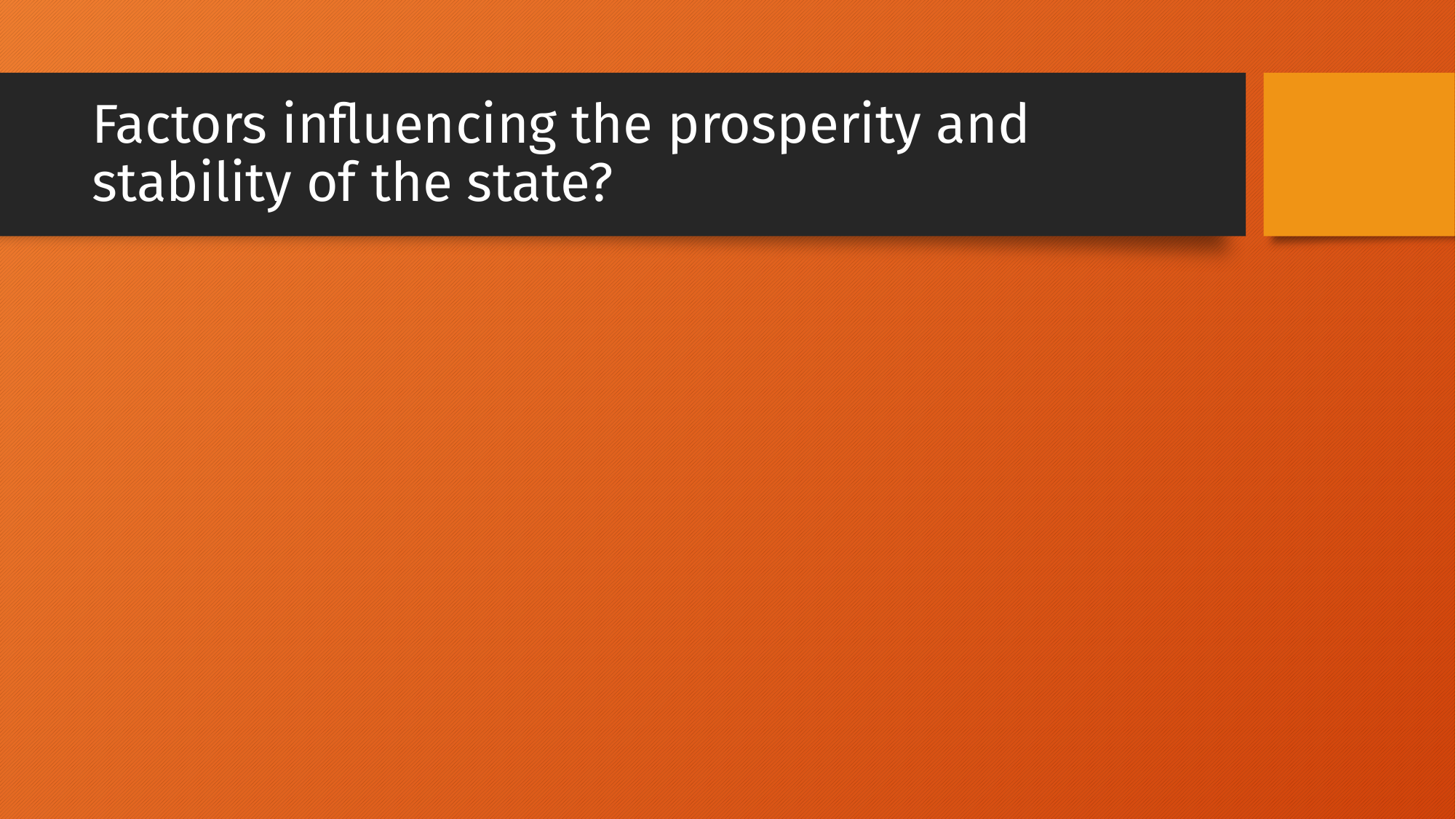

# Factors influencing the prosperity and stability of the state?